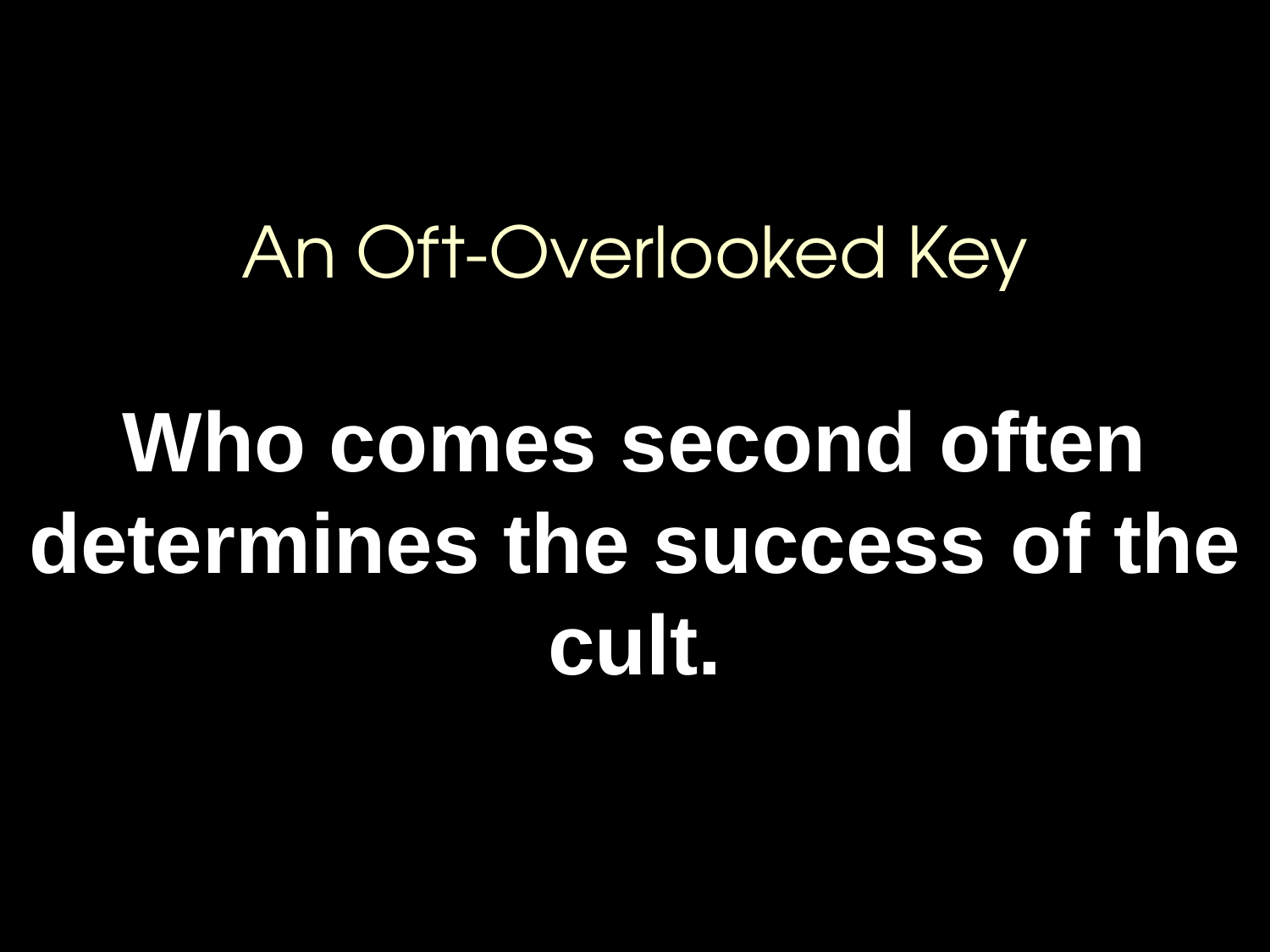

An Oft-Overlooked Key
Who comes second often determines the success of the cult.